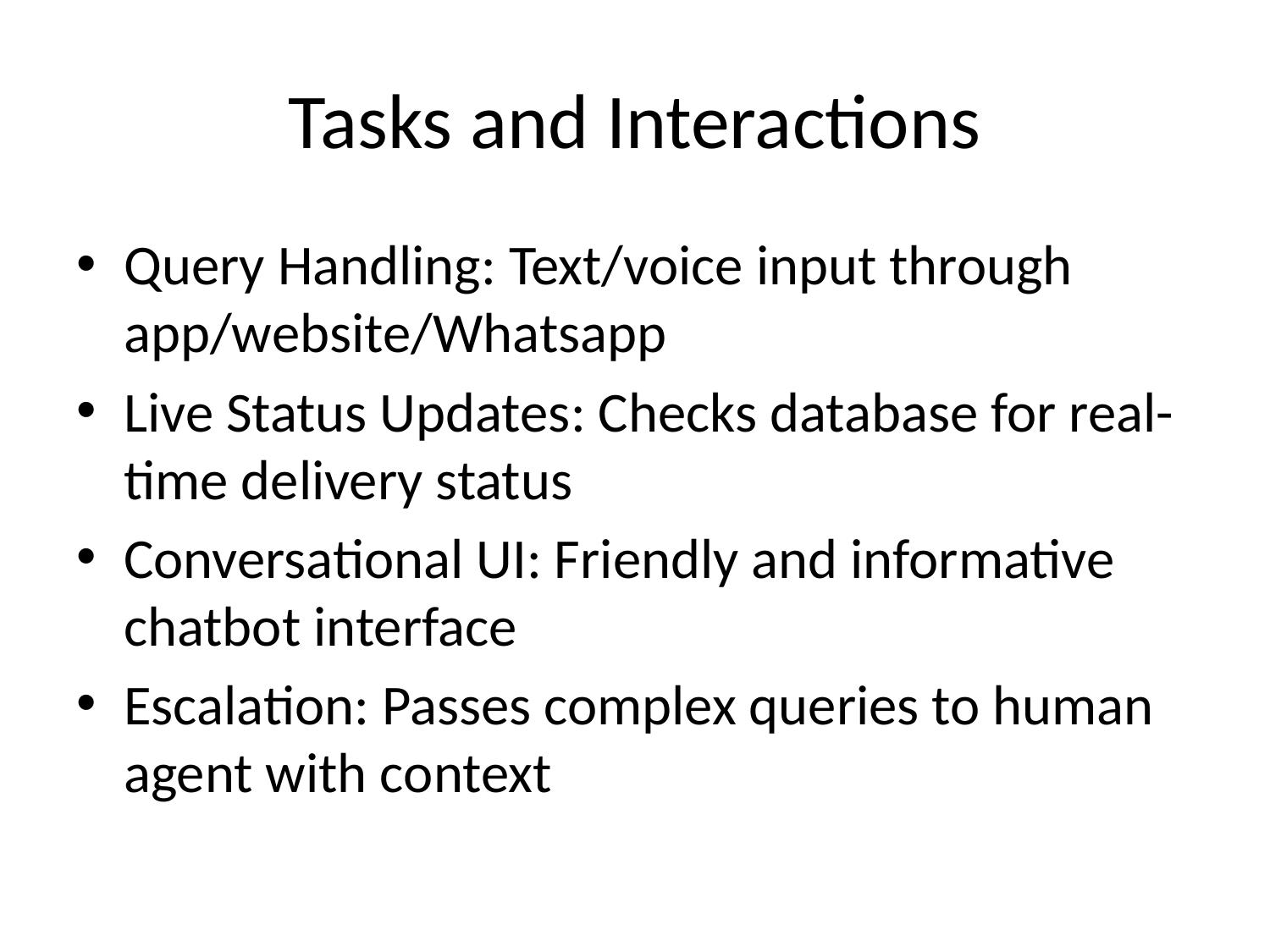

# Tasks and Interactions
Query Handling: Text/voice input through app/website/Whatsapp
Live Status Updates: Checks database for real-time delivery status
Conversational UI: Friendly and informative chatbot interface
Escalation: Passes complex queries to human agent with context